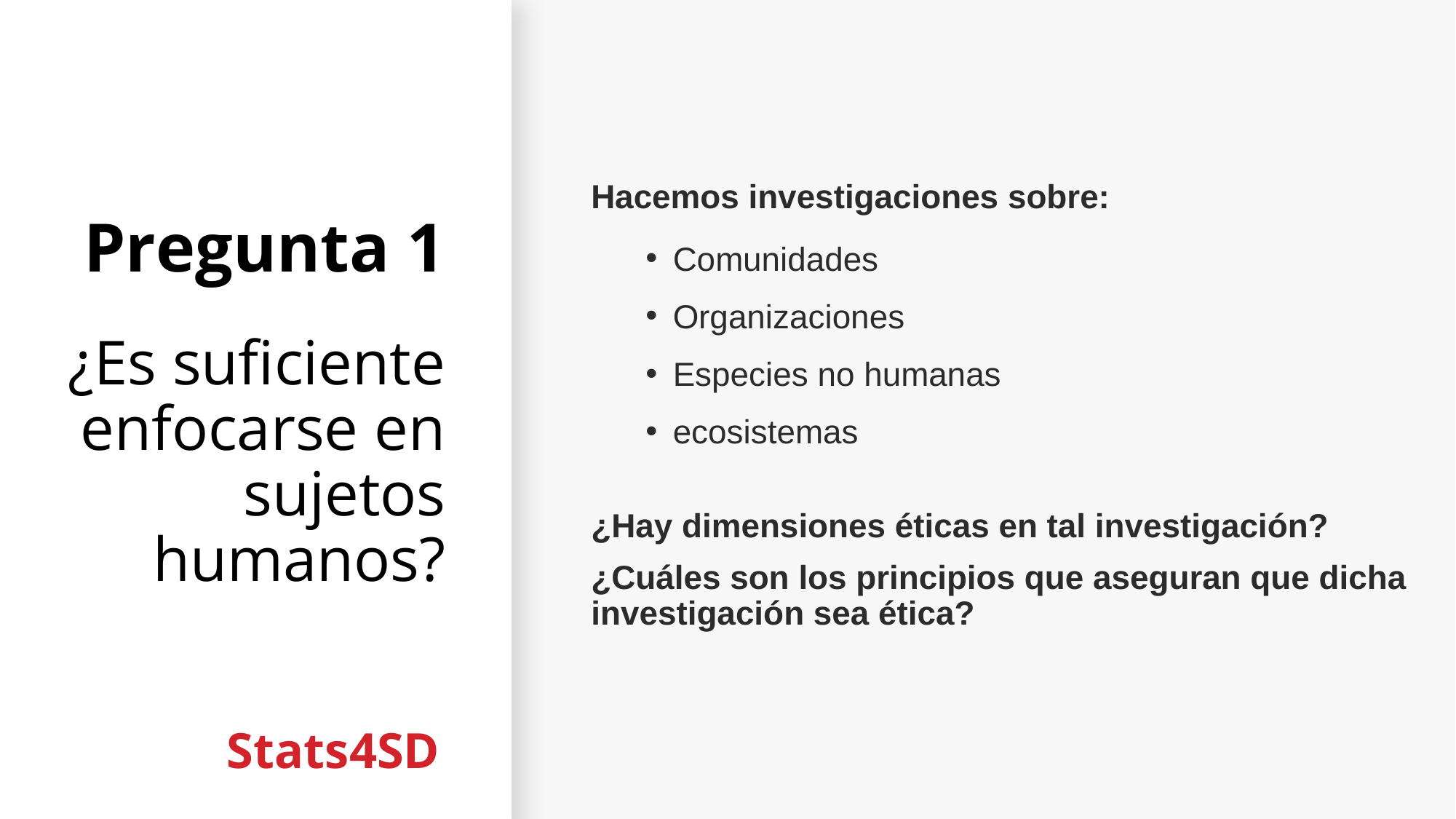

Hacemos investigaciones sobre:
Comunidades
Organizaciones
Especies no humanas
ecosistemas
# Pregunta 1
¿Es suficiente enfocarse en sujetos humanos?
¿Hay dimensiones éticas en tal investigación?
¿Cuáles son los principios que aseguran que dicha investigación sea ética?